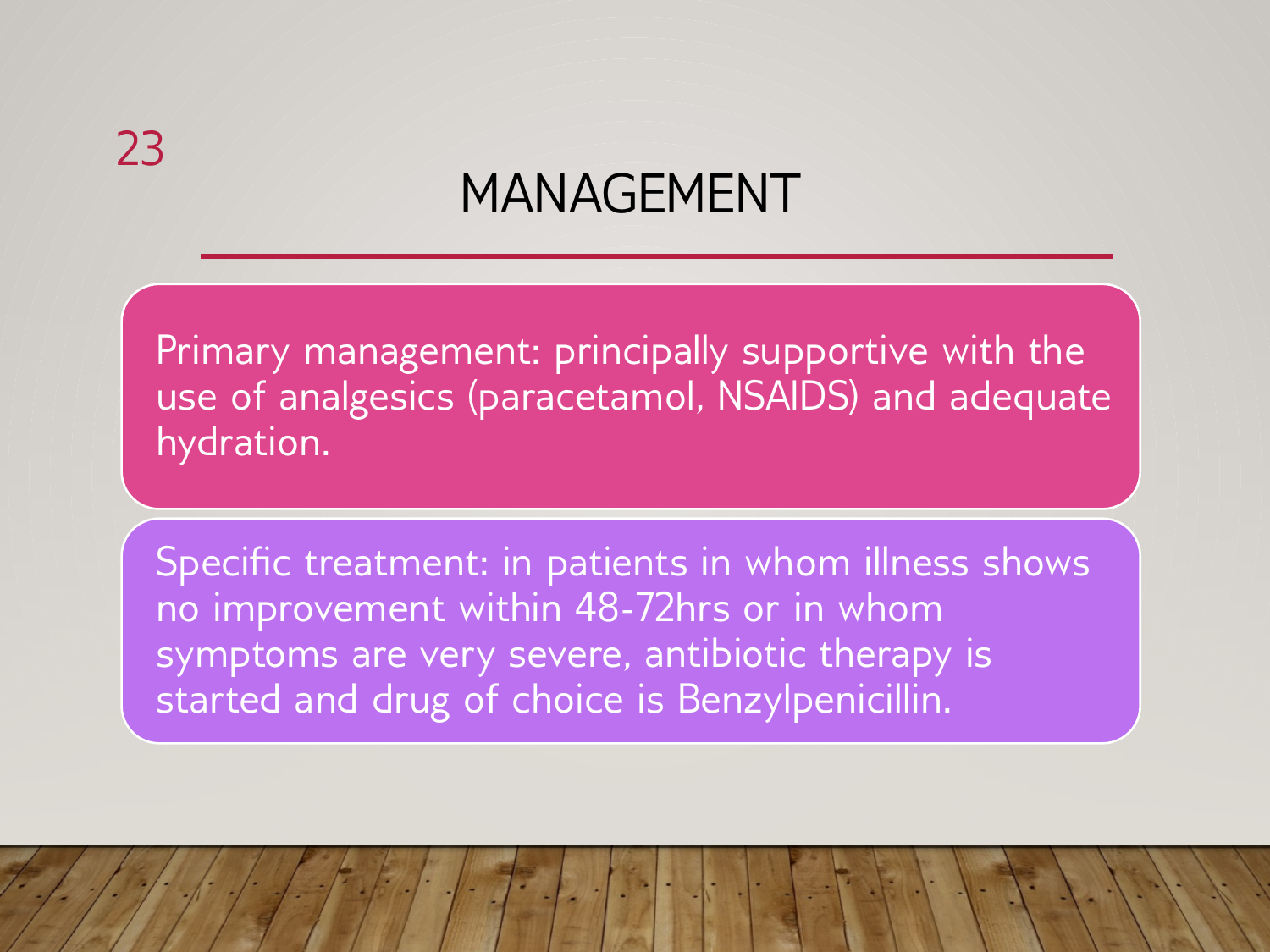

# MANAGEMENT
23
Primary management: principally supportive with the use of analgesics (paracetamol, NSAIDS) and adequate hydration.
Specific treatment: in patients in whom illness shows no improvement within 48-72hrs or in whom symptoms are very severe, antibiotic therapy is started and drug of choice is Benzylpenicillin.